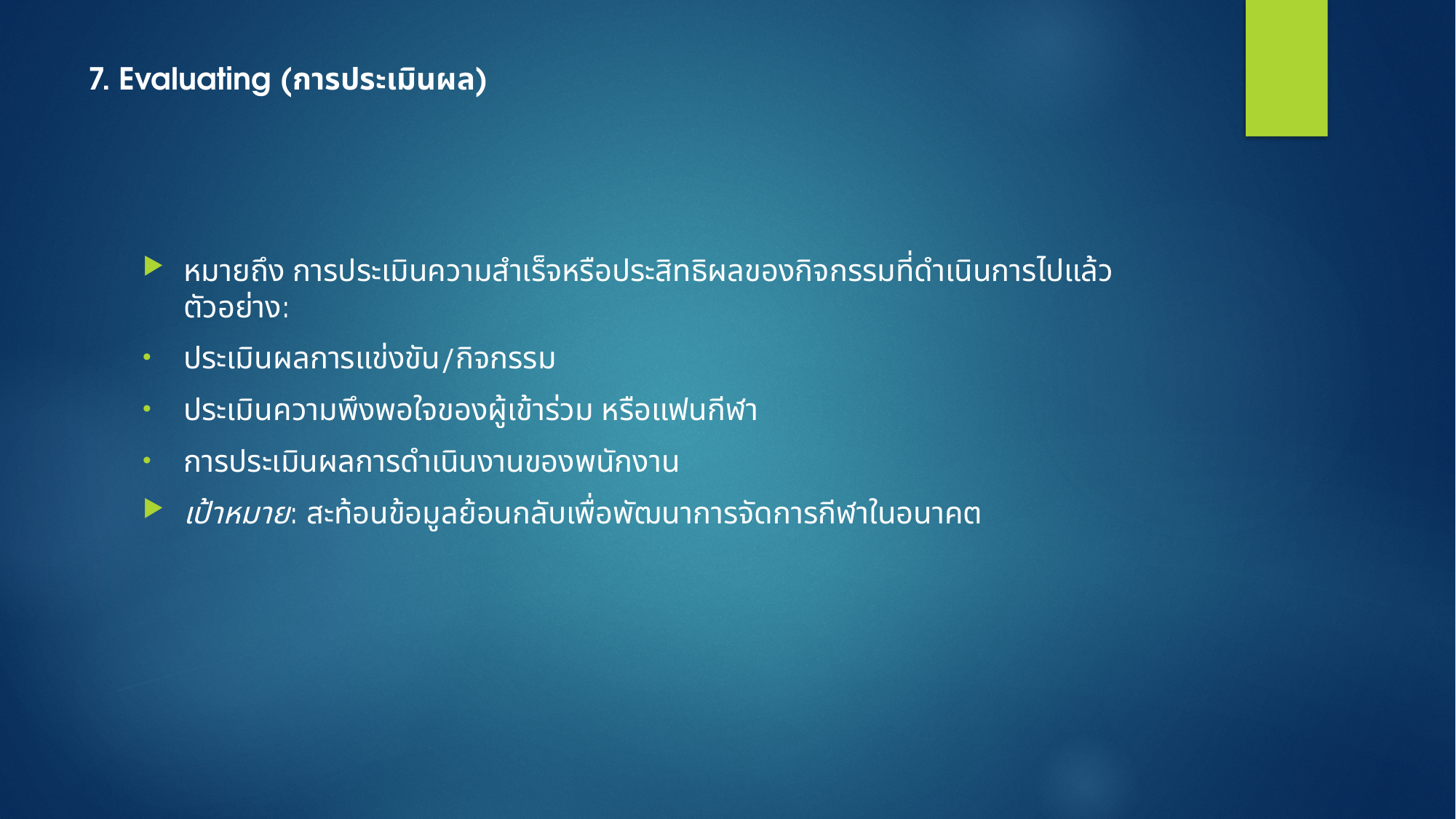

# 7. Evaluating (การประเมินผล)
หมายถึง การประเมินความสำเร็จหรือประสิทธิผลของกิจกรรมที่ดำเนินการไปแล้ว
ตัวอย่าง:
ประเมินผลการแข่งขัน/กิจกรรม
ประเมินความพึงพอใจของผู้เข้าร่วม หรือแฟนกีฬา
การประเมินผลการดำเนินงานของพนักงาน
เป้าหมาย: สะท้อนข้อมูลย้อนกลับเพื่อพัฒนาการจัดการกีฬาในอนาคต